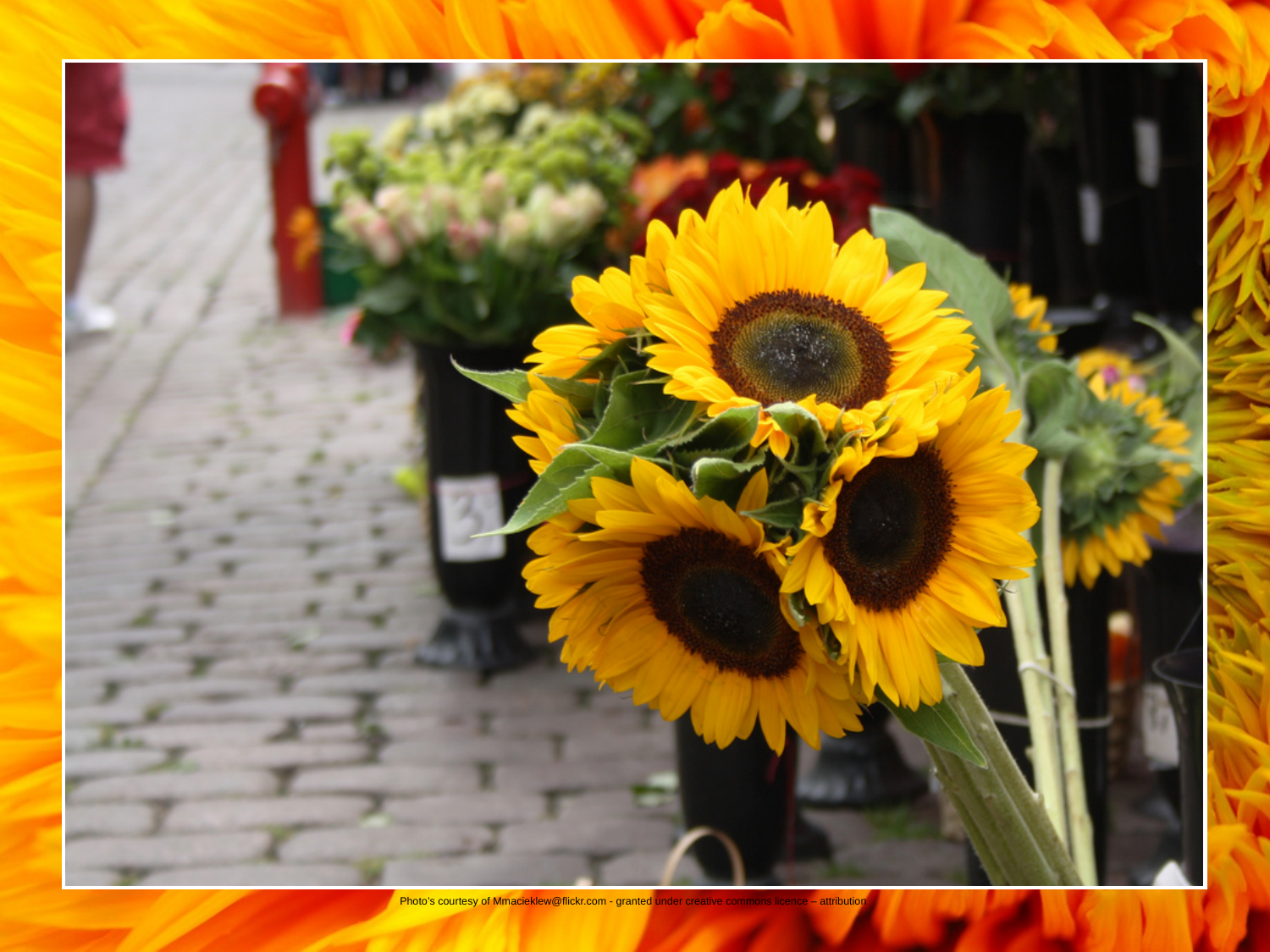

Photo’s courtesy of Mmacieklew@flickr.com - granted under creative commons licence – attribution